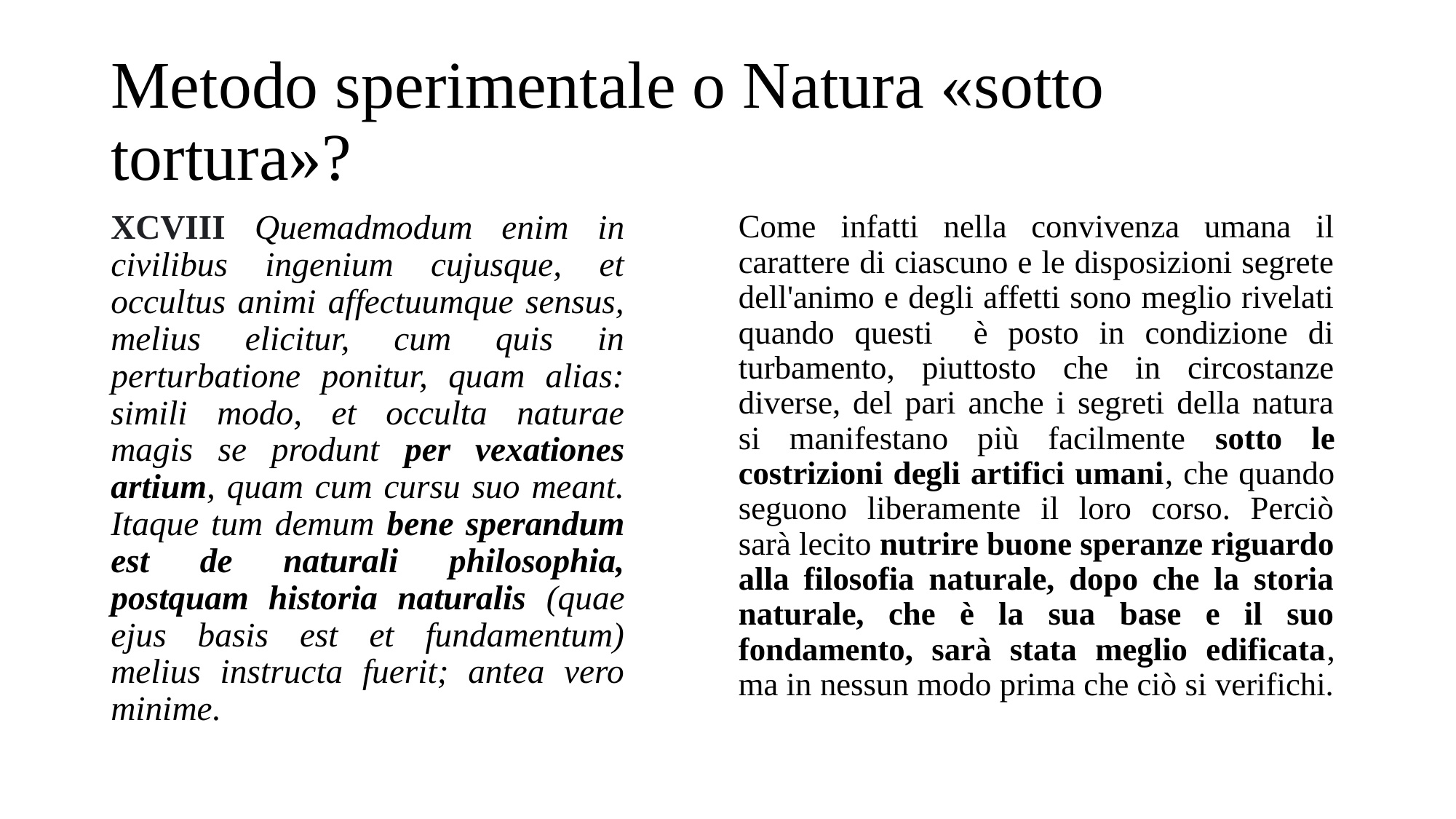

# Metodo sperimentale o Natura «sotto tortura»?
XCVIII Quemadmodum enim in civilibus ingenium cujusque, et occultus animi affectuumque sensus, melius elicitur, cum quis in perturbatione ponitur, quam alias: simili modo, et occulta naturae magis se produnt per vexationes artium, quam cum cursu suo meant. Itaque tum demum bene sperandum est de naturali philosophia, postquam historia naturalis (quae ejus basis est et fundamentum) melius instructa fuerit; antea vero minime.
Come infatti nella convivenza umana il carattere di ciascuno e le disposizioni segrete dell'animo e degli affetti sono meglio rivelati quando questi  è posto in condizione di turbamento, piuttosto che in circostanze diverse, del pari anche i segreti della natura si manifestano più facilmente sotto le costrizioni degli artifici umani, che quando seguono liberamente il loro corso. Perciò sarà lecito nutrire buone speranze riguardo alla filosofia naturale, dopo che la storia naturale, che è la sua base e il suo fondamento, sarà stata meglio edificata, ma in nessun modo prima che ciò si verifichi.